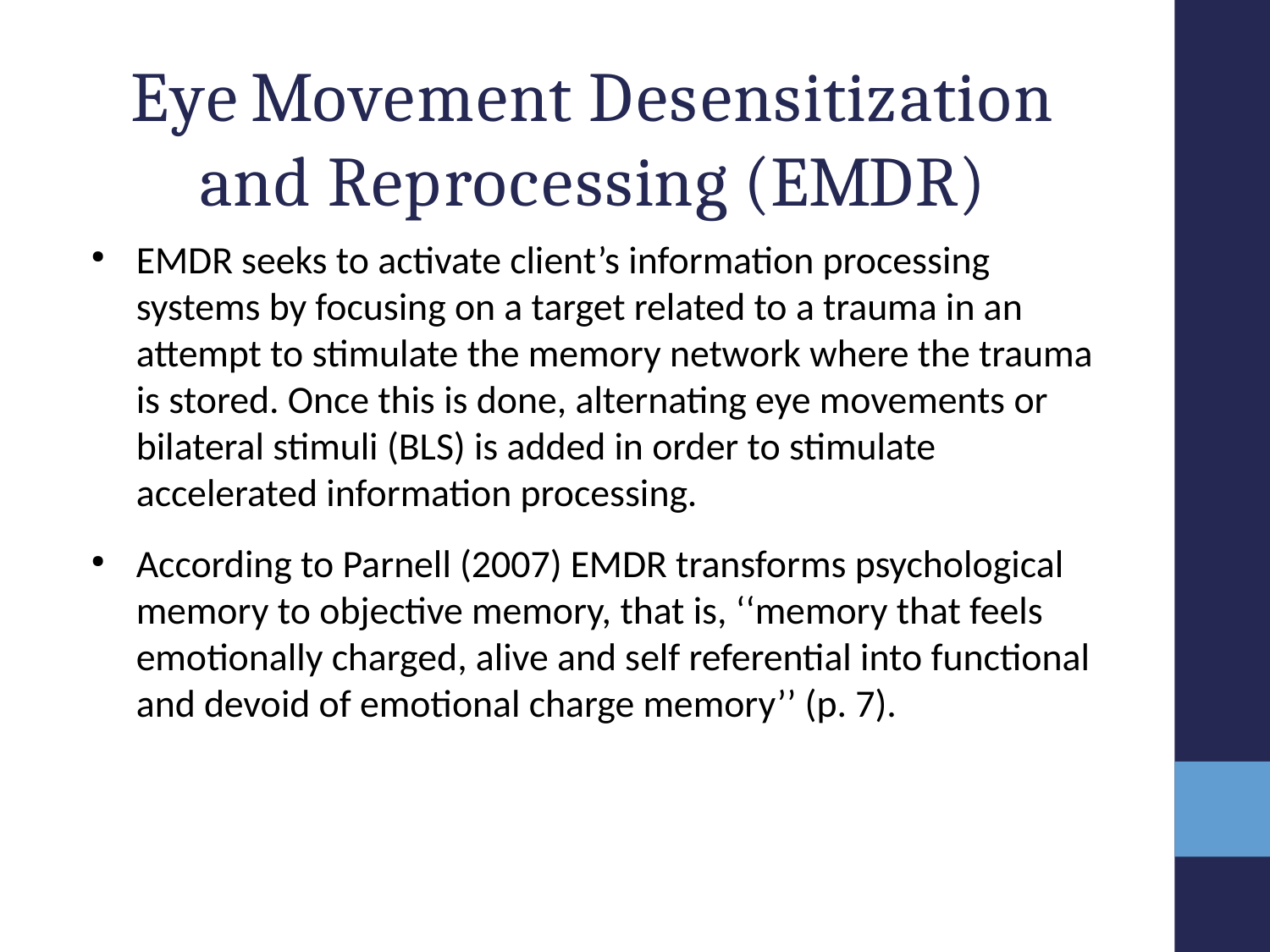

# Eye Movement Desensitization and Reprocessing (EMDR)
EMDR seeks to activate client’s information processing systems by focusing on a target related to a trauma in an attempt to stimulate the memory network where the trauma is stored. Once this is done, alternating eye movements or bilateral stimuli (BLS) is added in order to stimulate accelerated information processing.
According to Parnell (2007) EMDR transforms psychological memory to objective memory, that is, ‘‘memory that feels emotionally charged, alive and self referential into functional and devoid of emotional charge memory’’ (p. 7).